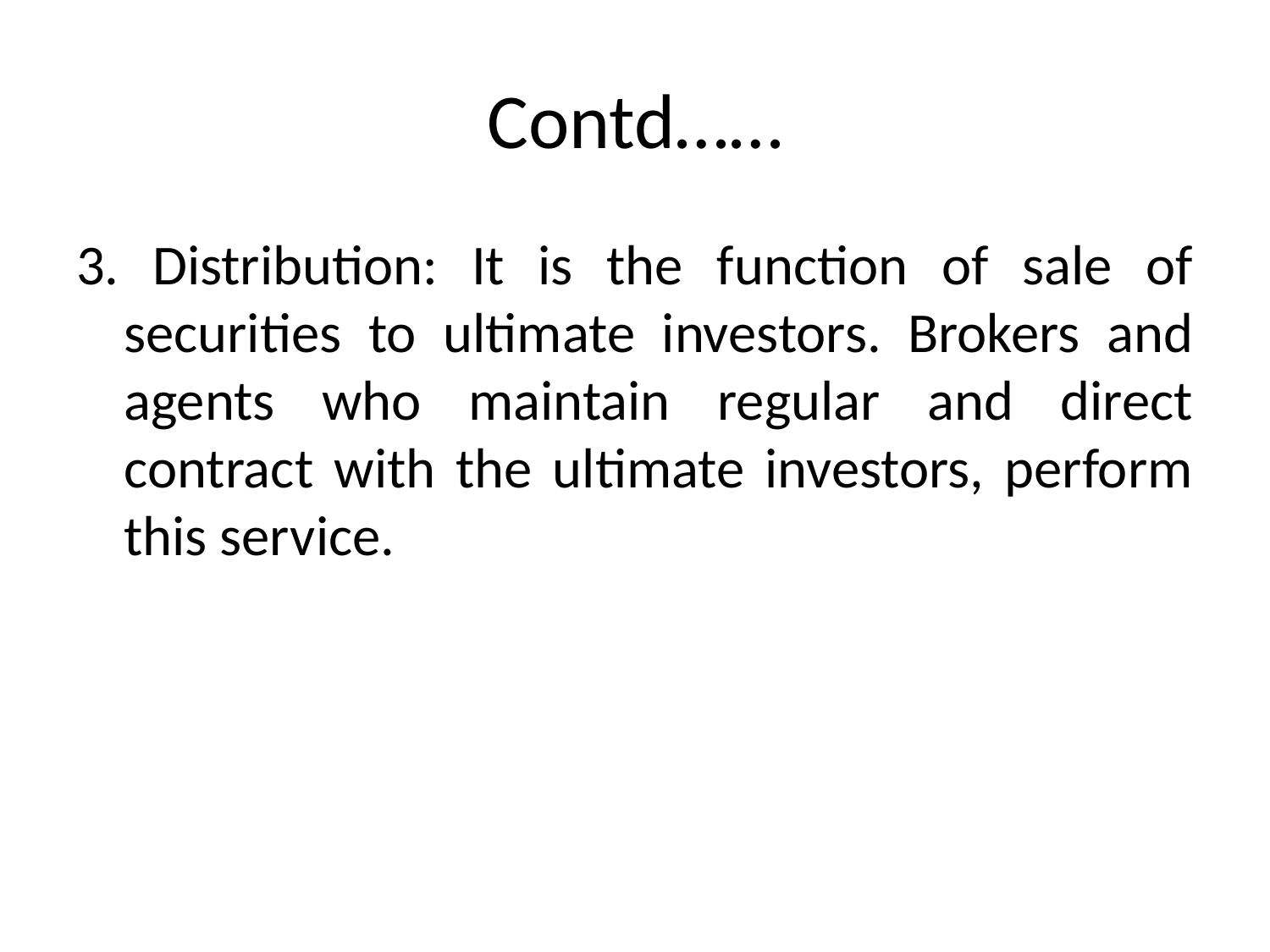

# Contd……
3. Distribution: It is the function of sale of securities to ultimate investors. Brokers and agents who maintain regular and direct contract with the ultimate investors, perform this service.